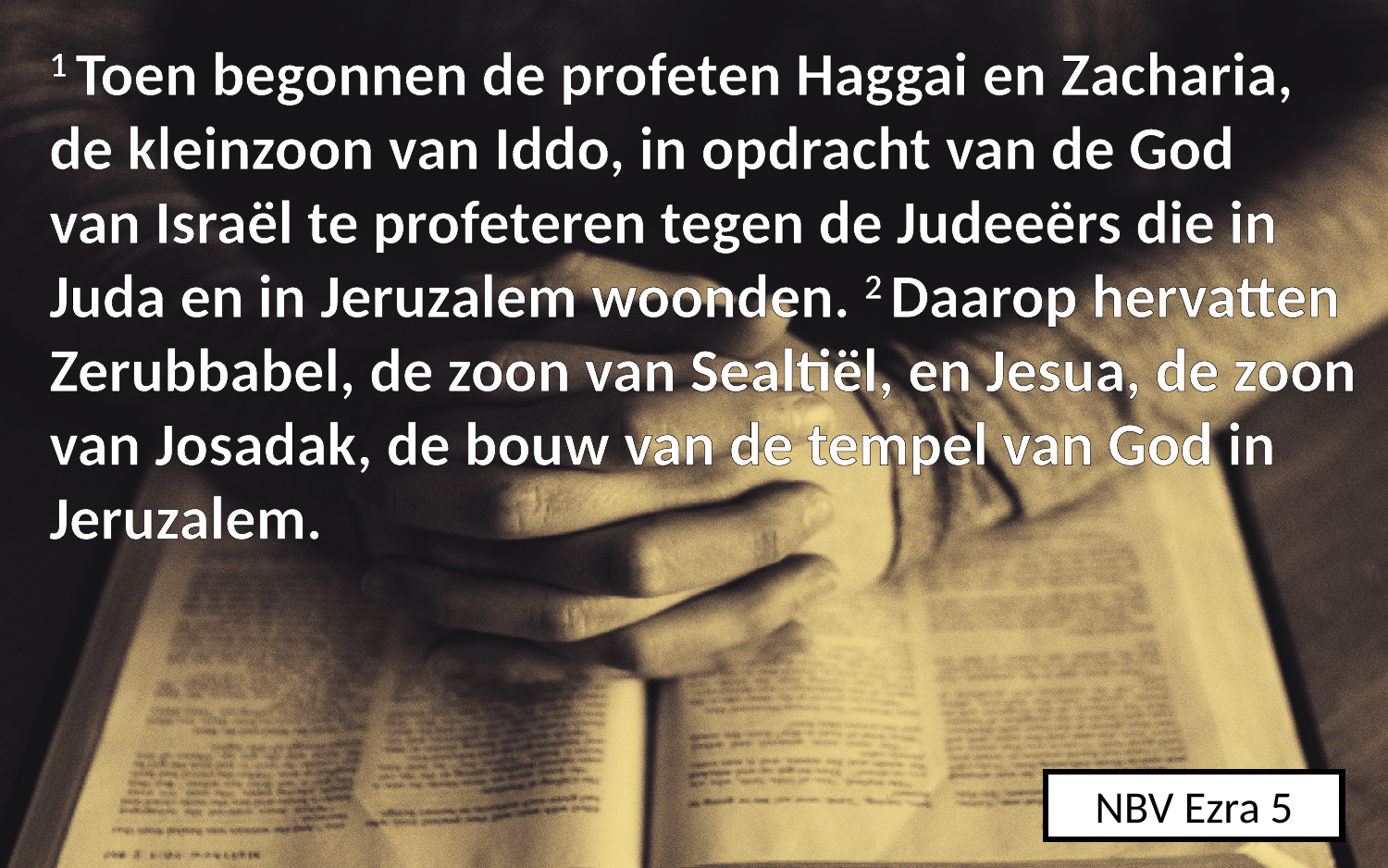

1 Toen begonnen de ​profeten​ ​Haggai​ en Zacharia, de kleinzoon van Iddo, in opdracht van de God van Israël te profeteren tegen de Judeeërs die in Juda en in ​Jeruzalem​ woonden. 2 Daarop hervatten ​Zerubbabel, de zoon van Sealtiël, en Jesua, de zoon van Josadak, de bouw van de tempel van God in ​Jeruzalem.

NBV Ezra 5